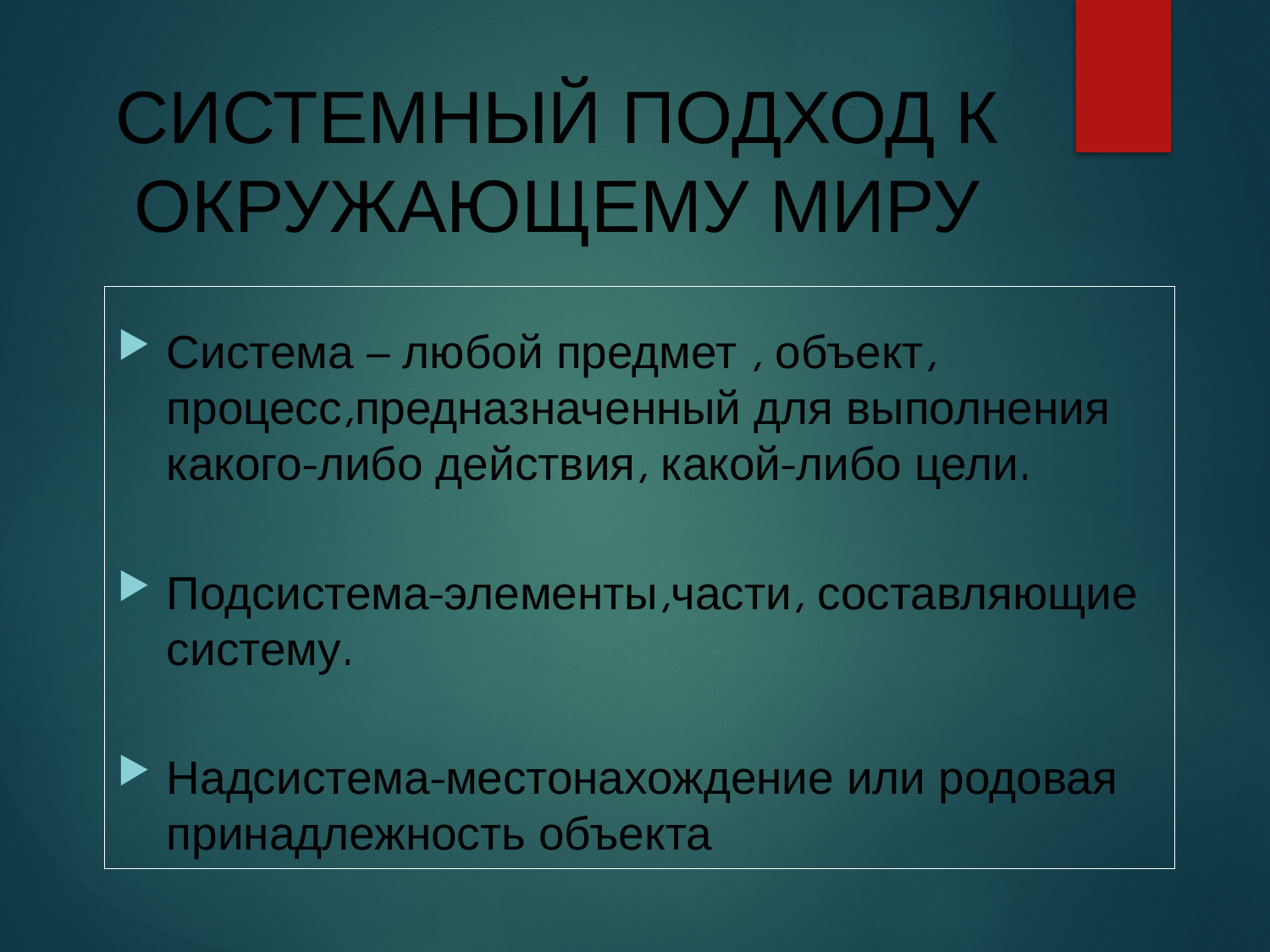

# СИСТЕМНЫЙ ПОДХОД К ОКРУЖАЮЩЕМУ МИРУ

Система – любой предмет , объект, процесс,предназначенный для выполнения какого-либо действия, какой-либо цели.

Подсистема-элементы,части, составляющие систему.

Надсистема-местонахождение или родовая принадлежность объекта